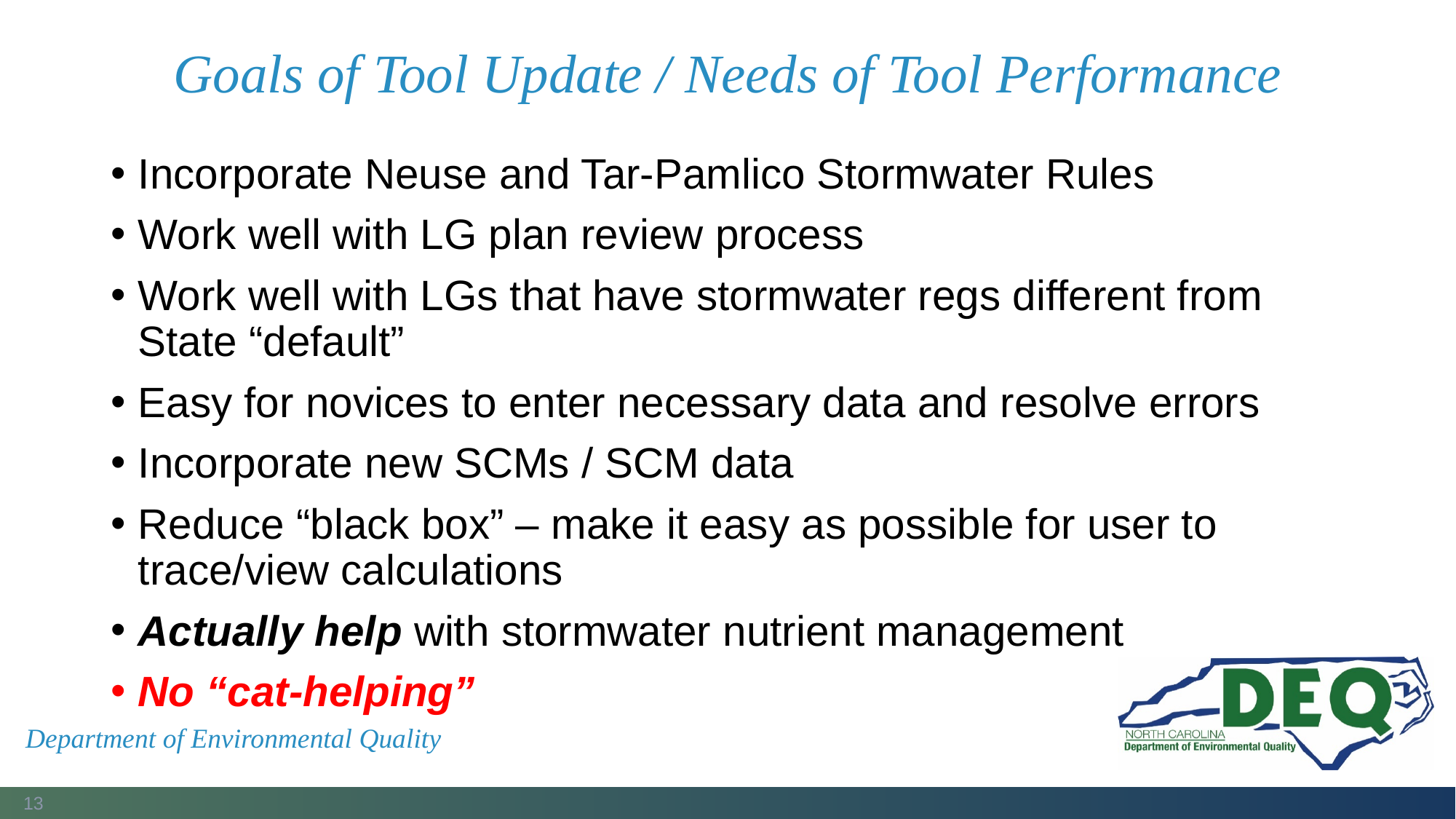

# Goals of Tool Update / Needs of Tool Performance
Incorporate Neuse and Tar-Pamlico Stormwater Rules
Work well with LG plan review process
Work well with LGs that have stormwater regs different from State “default”
Easy for novices to enter necessary data and resolve errors
Incorporate new SCMs / SCM data
Reduce “black box” – make it easy as possible for user to trace/view calculations
Actually help with stormwater nutrient management
No “cat-helping”
Department of Environmental Quality
13